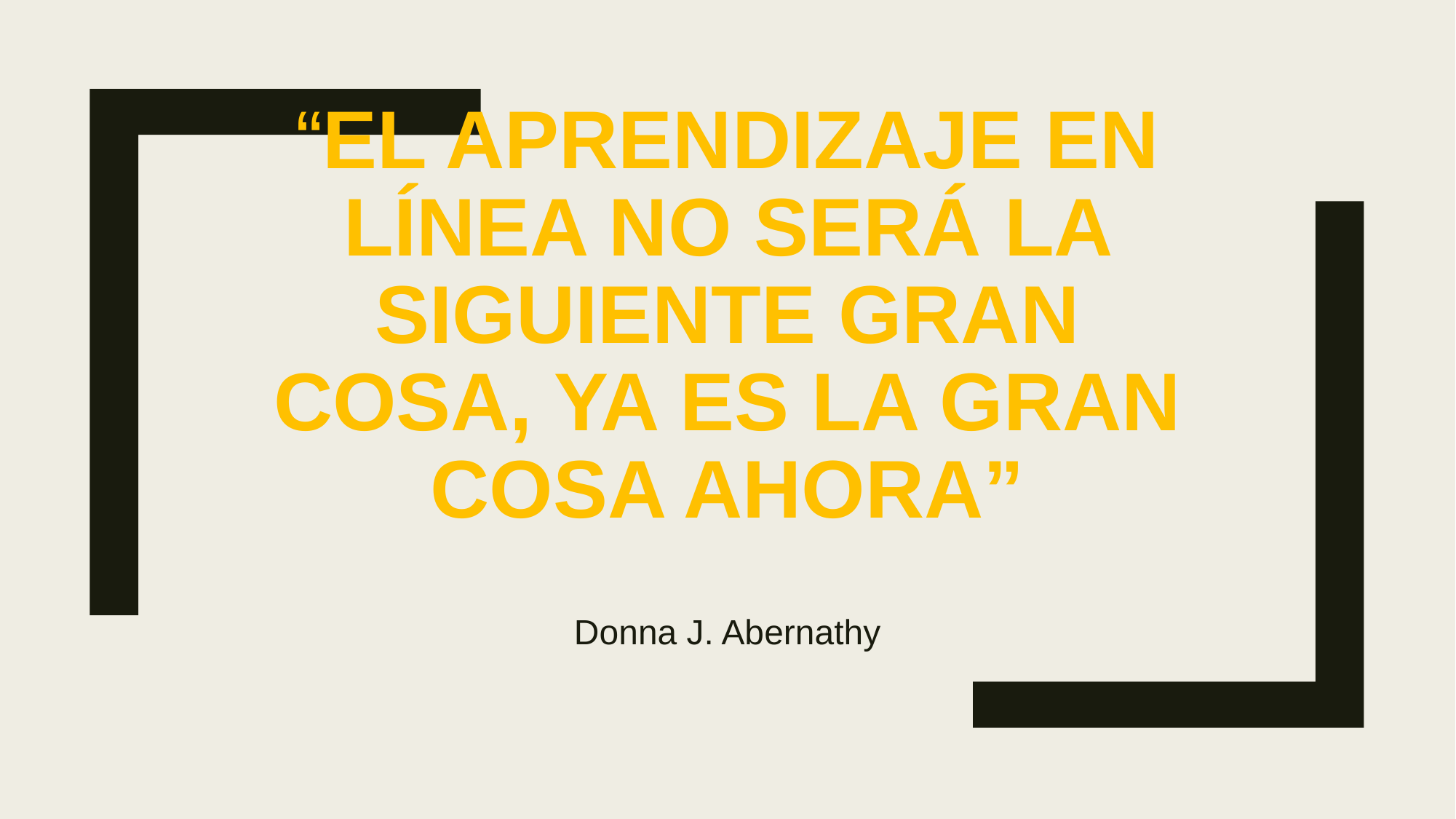

# “El aprendizaje en línea no será la siguiente gran cosa, ya es la gran cosa ahora”
Donna J. Abernathy